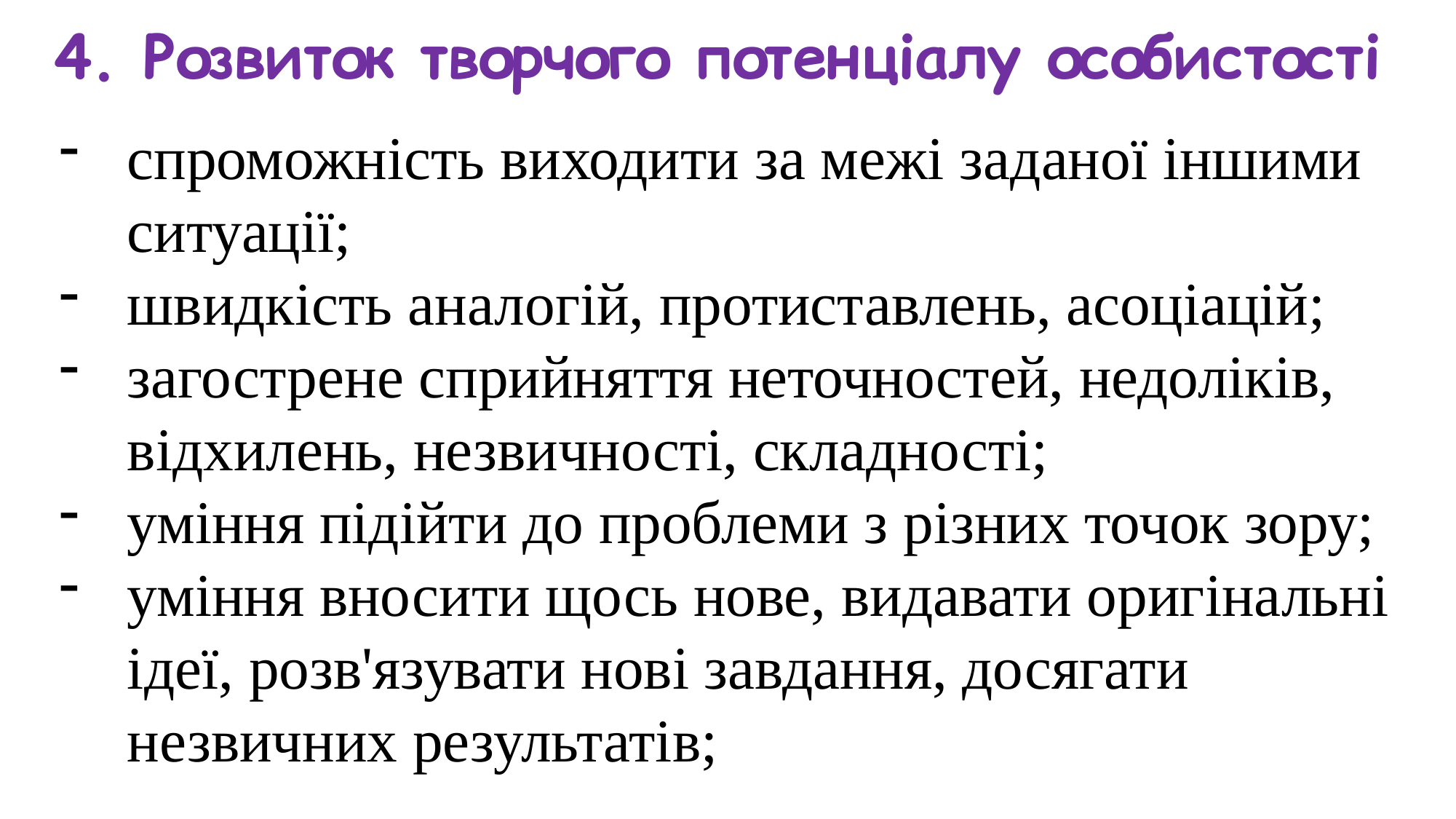

4. Розвиток творчого потенціалу особистості
спроможність виходити за межі заданої іншими ситуації;
швидкість аналогій, протиставлень, асоціацій;
загострене сприйняття неточностей, недоліків, відхилень, незвичності, складності;
уміння підійти до проблеми з різних точок зору;
уміння вносити щось нове, видавати оригінальні ідеї, розв'язувати нові завдання, досягати незвичних результатів;